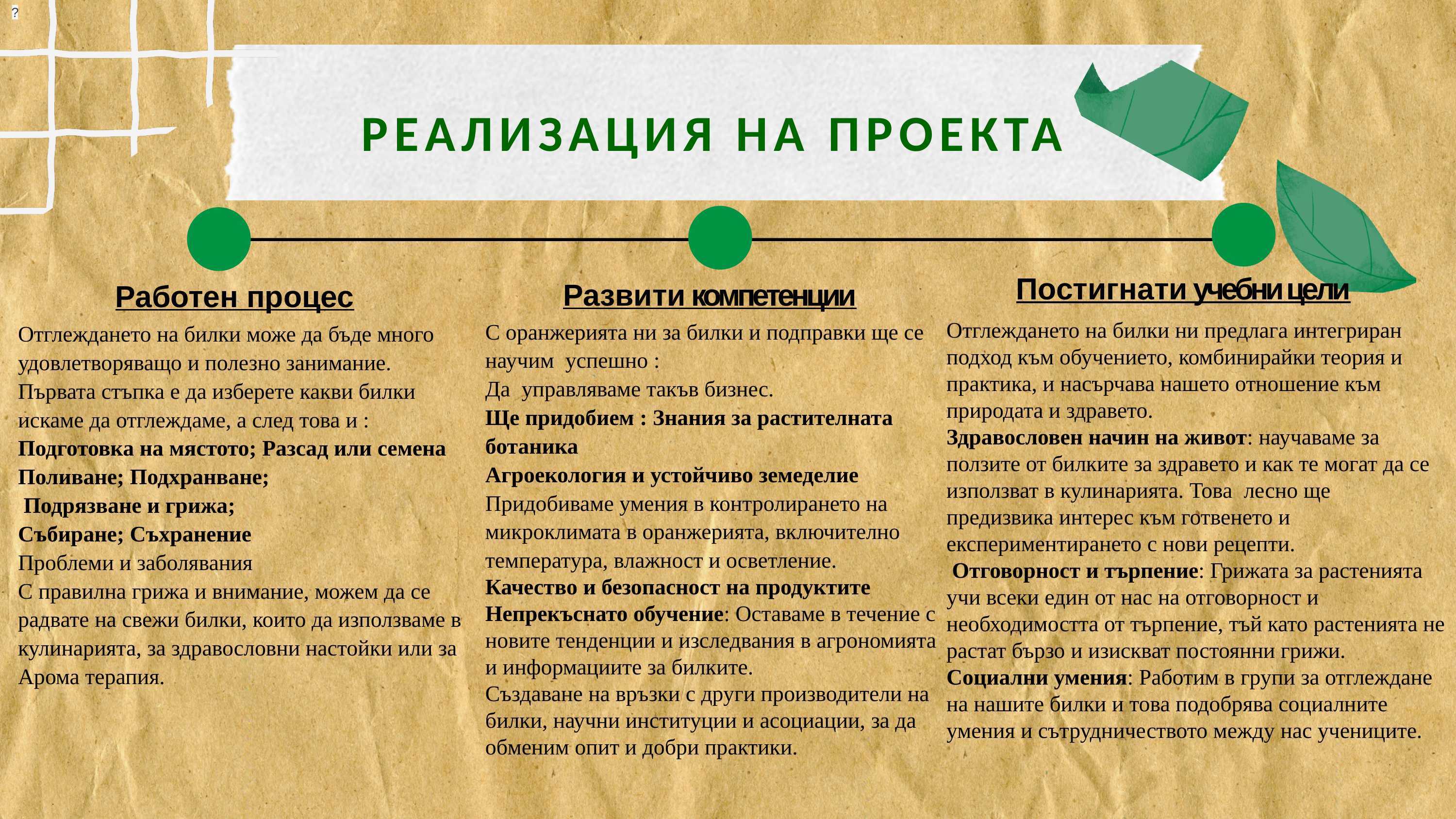

?

РЕАЛИЗАЦИЯ НА ПРОЕКТА

Развити компетенции
Работен процес
Постигнати учебни цели
С оранжерията ни за билки и подправки ще се научим  успешно :
Да  управляваме такъв бизнес.
Ще придобием : Знания за растителната ботаника
Агроекология и устойчиво земеделие
Придобиваме умения в контролирането на микроклимата в оранжерията, включително температура, влажност и осветление.
Качество и безопасност на продуктите
Непрекъснато обучение: Оставаме в течение с новите тенденции и изследвания в агрономията и информациите за билките.
Създаване на връзки с други производители на билки, научни институции и асоциации, за да обменим опит и добри практики.
Отглеждането на билки ни предлага интегриран подход към обучението, комбинирайки теория и практика, и насърчава нашето отношение към природата и здравето.
Здравословен начин на живот: научаваме за ползите от билките за здравето и как те могат да се използват в кулинарията. Това  лесно ще  предизвика интерес към готвенето и експериментирането с нови рецепти.
 Отговорност и търпение: Грижата за растенията учи всеки един от нас на отговорност и необходимостта от търпение, тъй като растенията не растат бързо и изискват постоянни грижи.
Социални умения: Работим в групи за отглеждане на нашите билки и това подобрява социалните умения и сътрудничеството между нас учениците.

Отглеждането на билки може да бъде много удовлетворяващо и полезно занимание.
Първата стъпка е да изберете какви билки искаме да отглеждаме, а след това и :
Подготовка на мястото; Разсад или семена
Поливане; Подхранване;
 Подрязване и грижа;
Събиране; Съхранение
Проблеми и заболявания
С правилна грижа и внимание, можем да се радвате на свежи билки, които да използваме в кулинарията, за здравословни настойки или за Арома терапия.